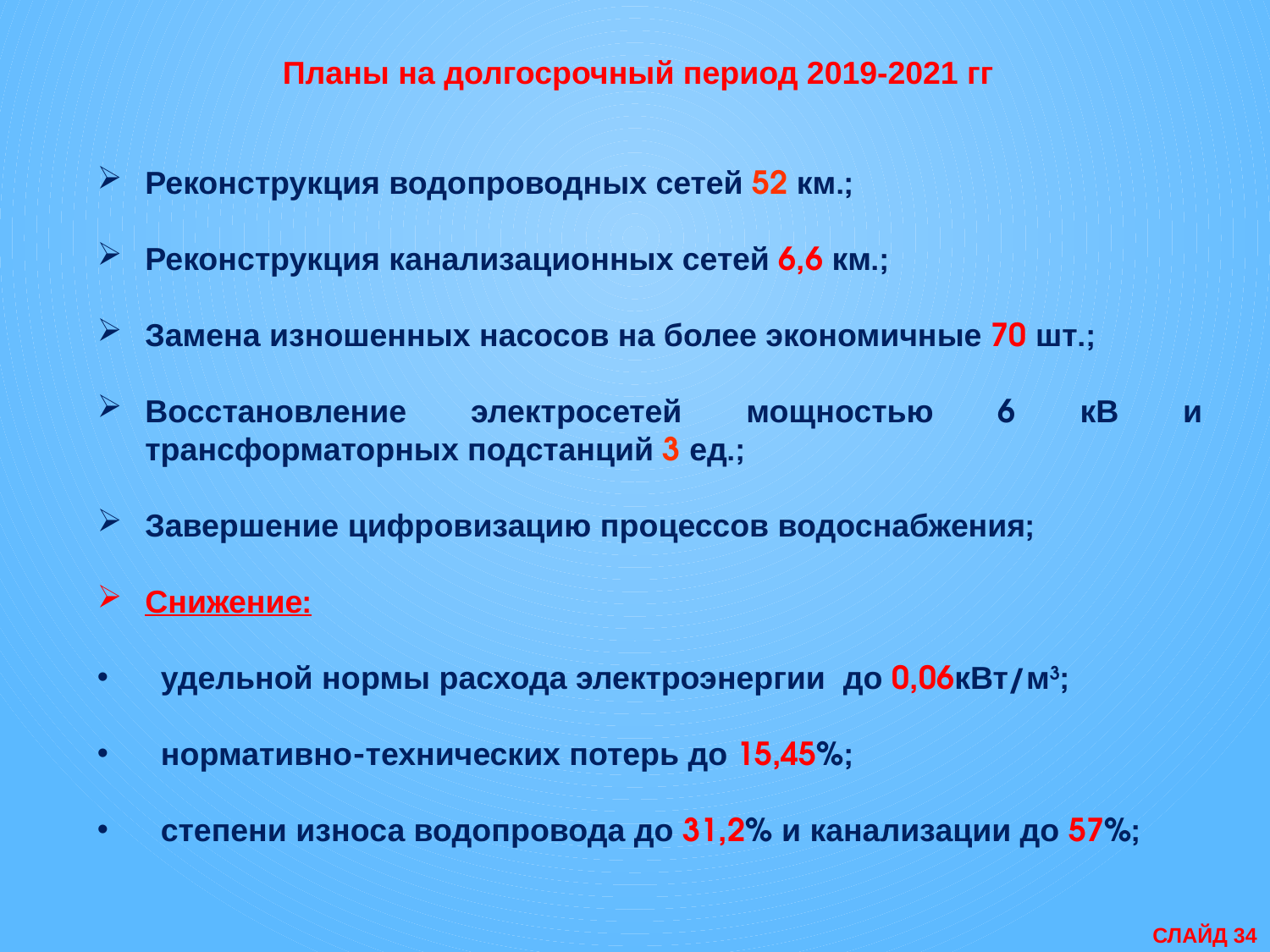

# Планы на долгосрочный период 2019-2021 гг
Реконструкция водопроводных сетей 52 км.;

Реконструкция канализационных сетей 6,6 км.;

Замена изношенных насосов на более экономичные 70 шт.;

Восстановление электросетей мощностью 6 кВ и трансформаторных подстанций 3 ед.;

Завершение цифровизацию процессов водоснабжения;

Снижение:

удельной нормы расхода электроэнергии  до 0,06кВт/м3;

нормативно-технических потерь до 15,45%;

степени износа водопровода до 31,2% и канализации до 57%;
СЛАЙД 34